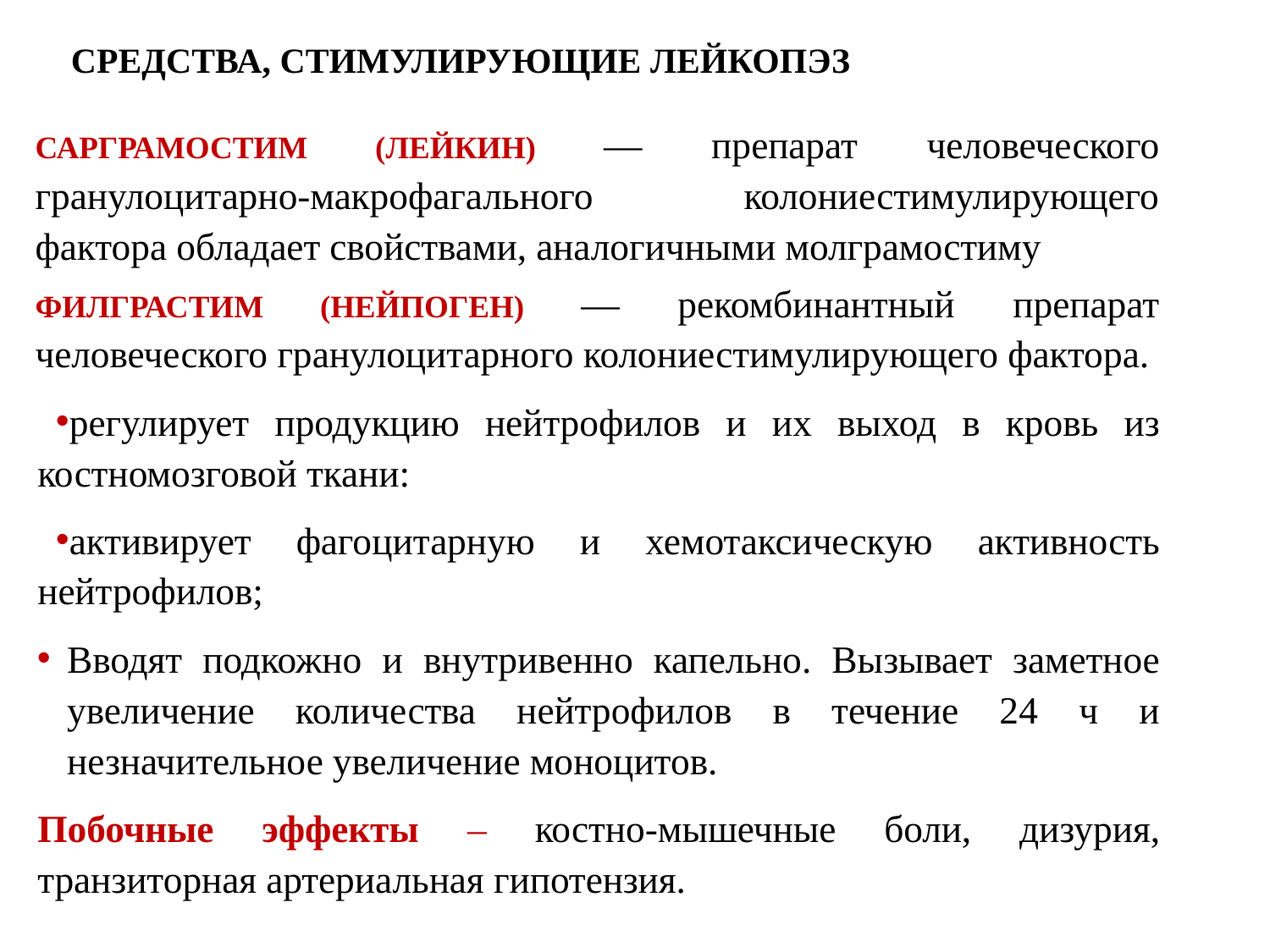

САРГРАМОСТИМ (ЛЕЙКИН) — препарат человеческого гранулоцитарно-макрофагального колониестимулирующего фактора обладает свойствами, аналогичными молграмостиму
ФИЛГРАСТИМ (НЕЙПОГЕН) — рекомбинантный препарат человеческого гранулоцитарного колониестимулирующего фактора.
регулирует продукцию нейтрофилов и их выход в кровь из костномозговой ткани:
активирует фаго­цитарную и хемотаксическую активность нейтрофилов;
Вводят подкожно и внутривенно капельно. Вызывает заметное увеличение количества нейтрофилов в течение 24 ч и незначительное увеличение моноцитов.
По­бочные эффекты – костно-мышечные боли, дизурия, транзиторная артериальная гипотензия.

СРЕДСТВА, СТИМУЛИРУЮЩИЕ ЛЕЙКОПЭЗ